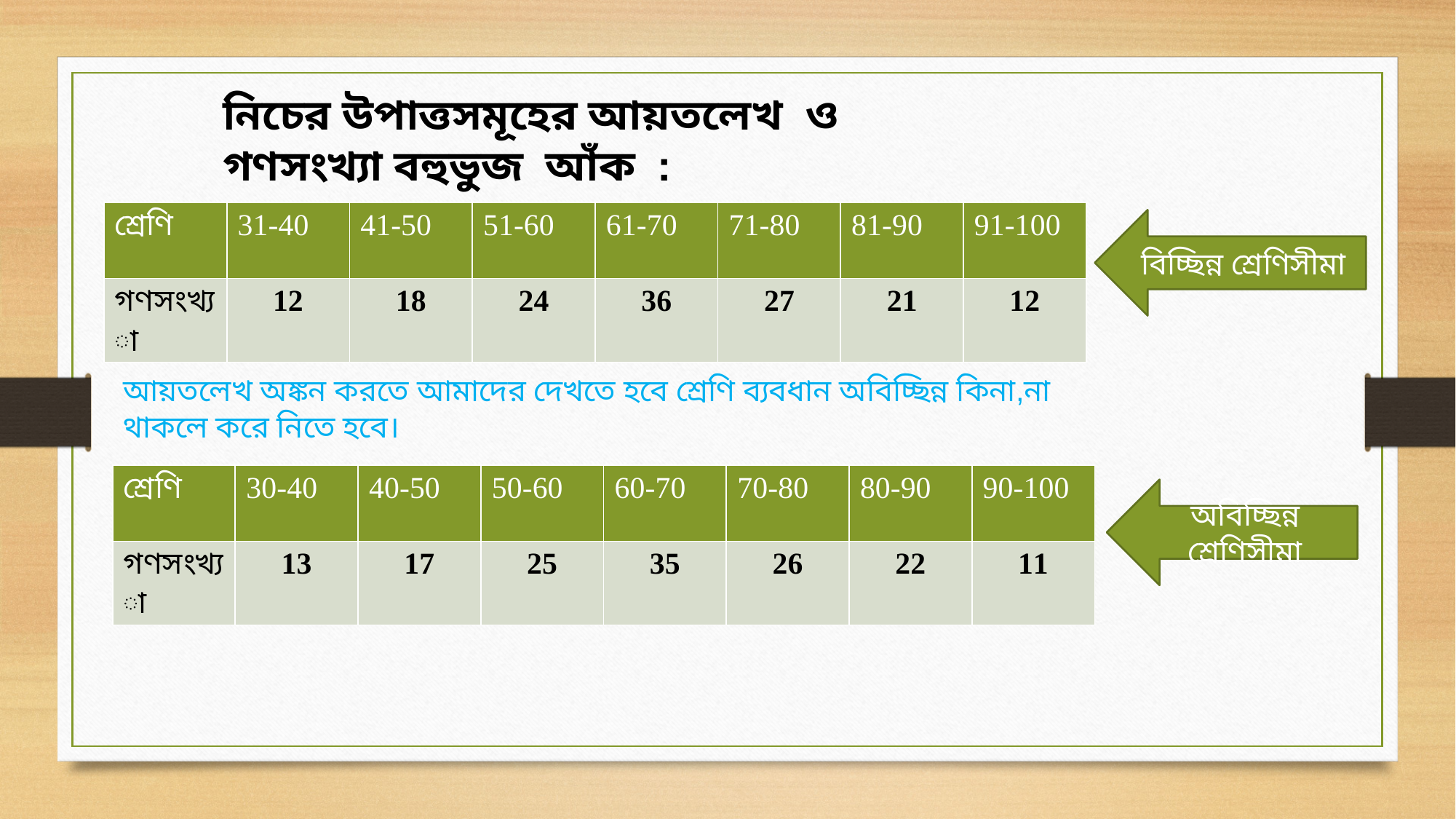

নিচের উপাত্তসমূহের আয়তলেখ  ও গণসংখ্যা বহুভুজ  আঁক  :
| শ্রেণি | 31-40 | 41-50 | 51-60 | 61-70 | 71-80 | 81-90 | 91-100 |
| --- | --- | --- | --- | --- | --- | --- | --- |
| গণসংখ্যা | 12 | 18 | 24 | 36 | 27 | 21 | 12 |
বিচ্ছিন্ন শ্রেণিসীমা
আয়তলেখ অঙ্কন করতে আমাদের দেখতে হবে শ্রেণি ব্যবধান অবিচ্ছিন্ন কিনা,না থাকলে করে নিতে হবে।
| শ্রেণি | 30-40 | 40-50 | 50-60 | 60-70 | 70-80 | 80-90 | 90-100 |
| --- | --- | --- | --- | --- | --- | --- | --- |
| গণসংখ্যা | 13 | 17 | 25 | 35 | 26 | 22 | 11 |
অবিচ্ছিন্ন শ্রেণিসীমা